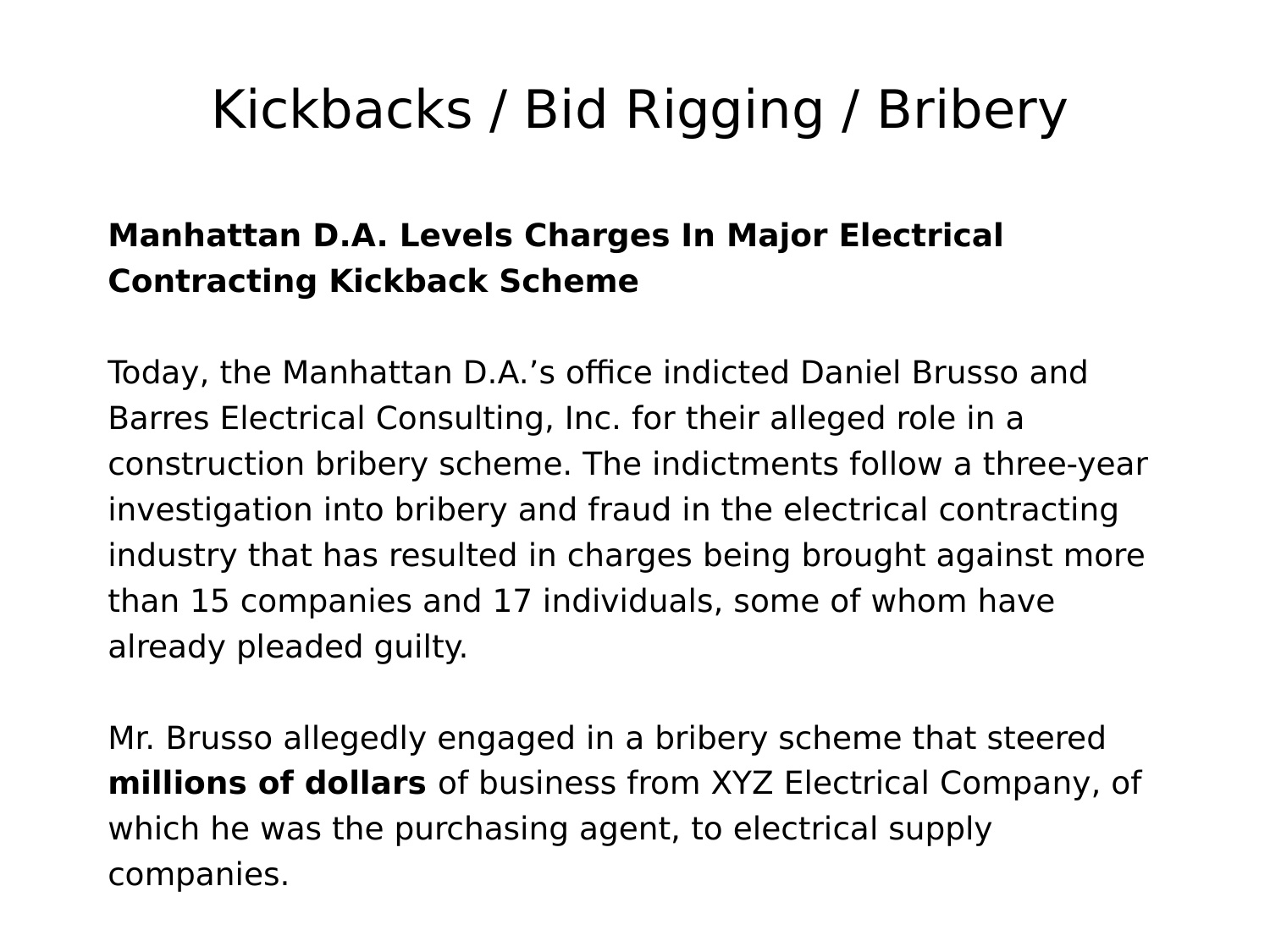

# Kickbacks / Bid Rigging / Bribery
Manhattan D.A. Levels Charges In Major Electrical Contracting Kickback Scheme

Today, the Manhattan D.A.’s office indicted Daniel Brusso and  Barres Electrical Consulting, Inc. for their alleged role in a construction bribery scheme. The indictments follow a three-year investigation into bribery and fraud in the electrical contracting industry that has resulted in charges being brought against more than 15 companies and 17 individuals, some of whom have already pleaded guilty.

Mr. Brusso allegedly engaged in a bribery scheme that steered millions of dollars of business from XYZ Electrical Company, of which he was the purchasing agent, to electrical supply companies.